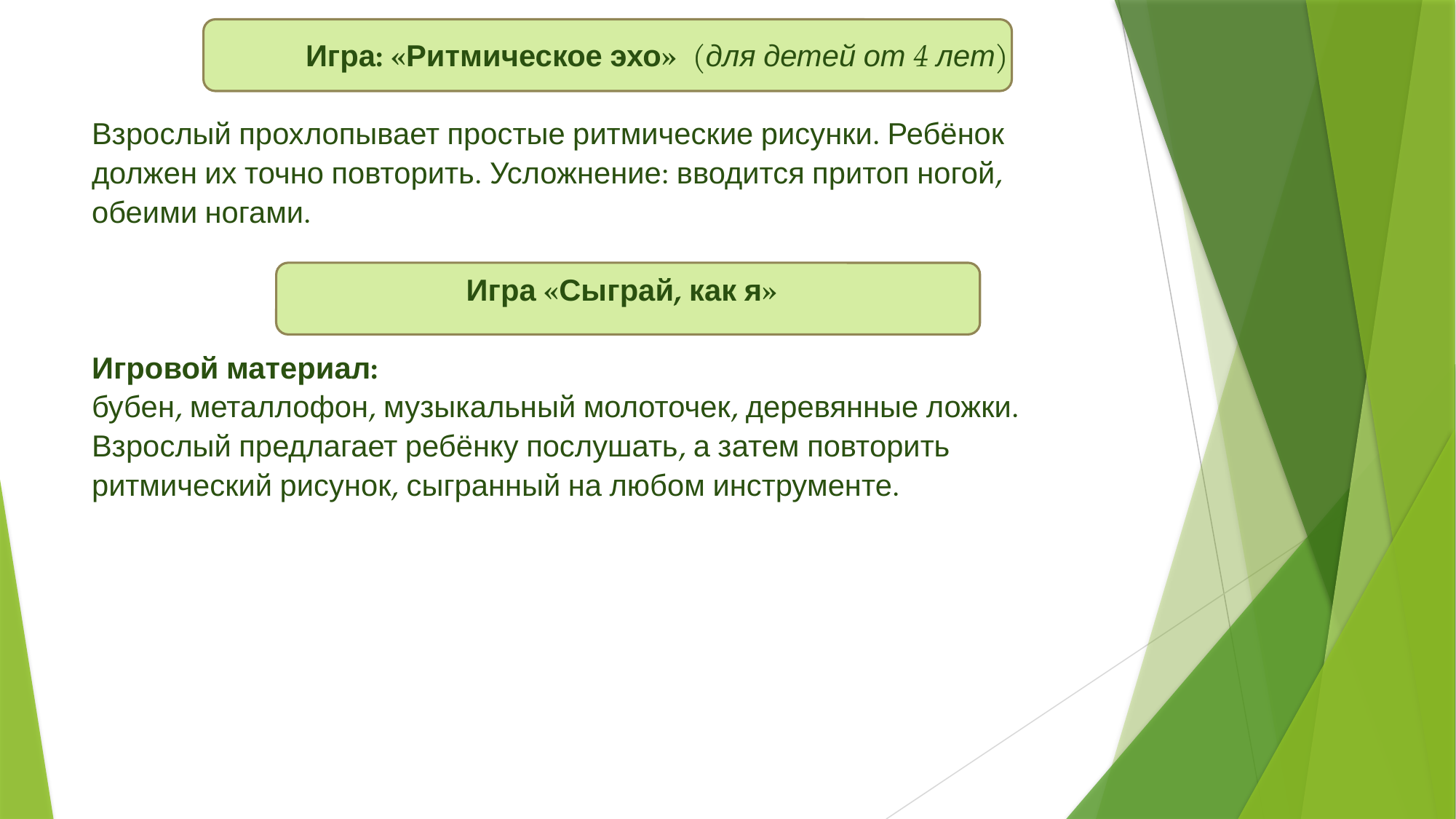

# Игра: «Ритмическое эхо»  (для детей от 4 лет)   Взрослый прохлопывает простые ритмические рисунки. Ребёнок должен их точно повторить. Усложнение: вводится притоп ногой, обеими ногами.   Игра «Сыграй, как я»   Игровой материал: бубен, металлофон, музыкальный молоточек, деревянные ложки.   Взрослый предлагает ребёнку послушать, а затем повторить ритмический рисунок, сыгранный на любом инструменте.